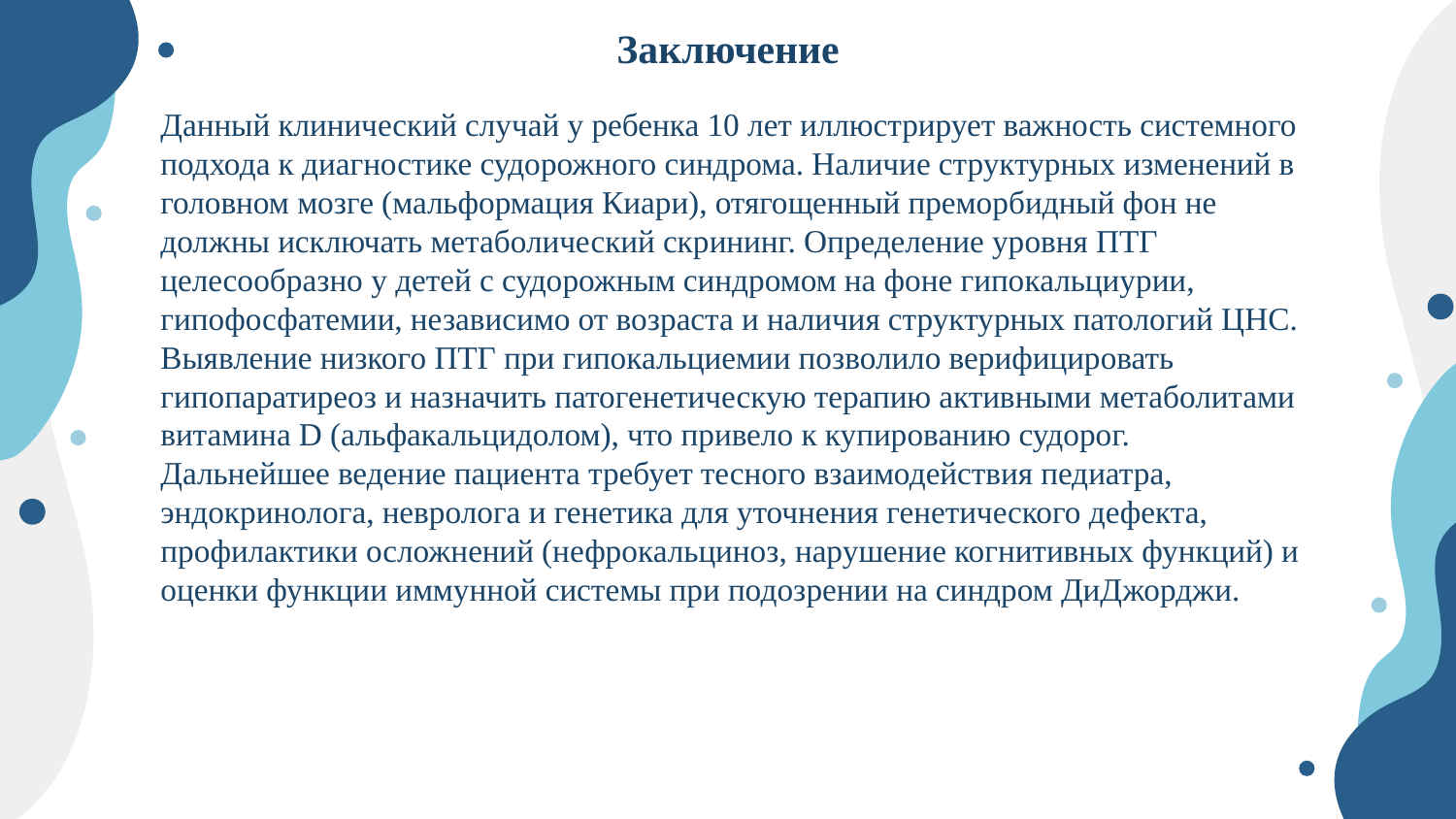

Заключение
Данный клинический случай у ребенка 10 лет иллюстрирует важность системного подхода к диагностике судорожного синдрома. Наличие структурных изменений в головном мозге (мальформация Киари), отягощенный преморбидный фон не должны исключать метаболический скрининг. Определение уровня ПТГ целесообразно у детей с судорожным синдромом на фоне гипокальциурии, гипофосфатемии, независимо от возраста и наличия структурных патологий ЦНС. Выявление низкого ПТГ при гипокальциемии позволило верифицировать гипопаратиреоз и назначить патогенетическую терапию активными метаболитами витамина D (альфакальцидолом), что привело к купированию судорог. Дальнейшее ведение пациента требует тесного взаимодействия педиатра, эндокринолога, невролога и генетика для уточнения генетического дефекта, профилактики осложнений (нефрокальциноз, нарушение когнитивных функций) и оценки функции иммунной системы при подозрении на синдром ДиДжорджи.